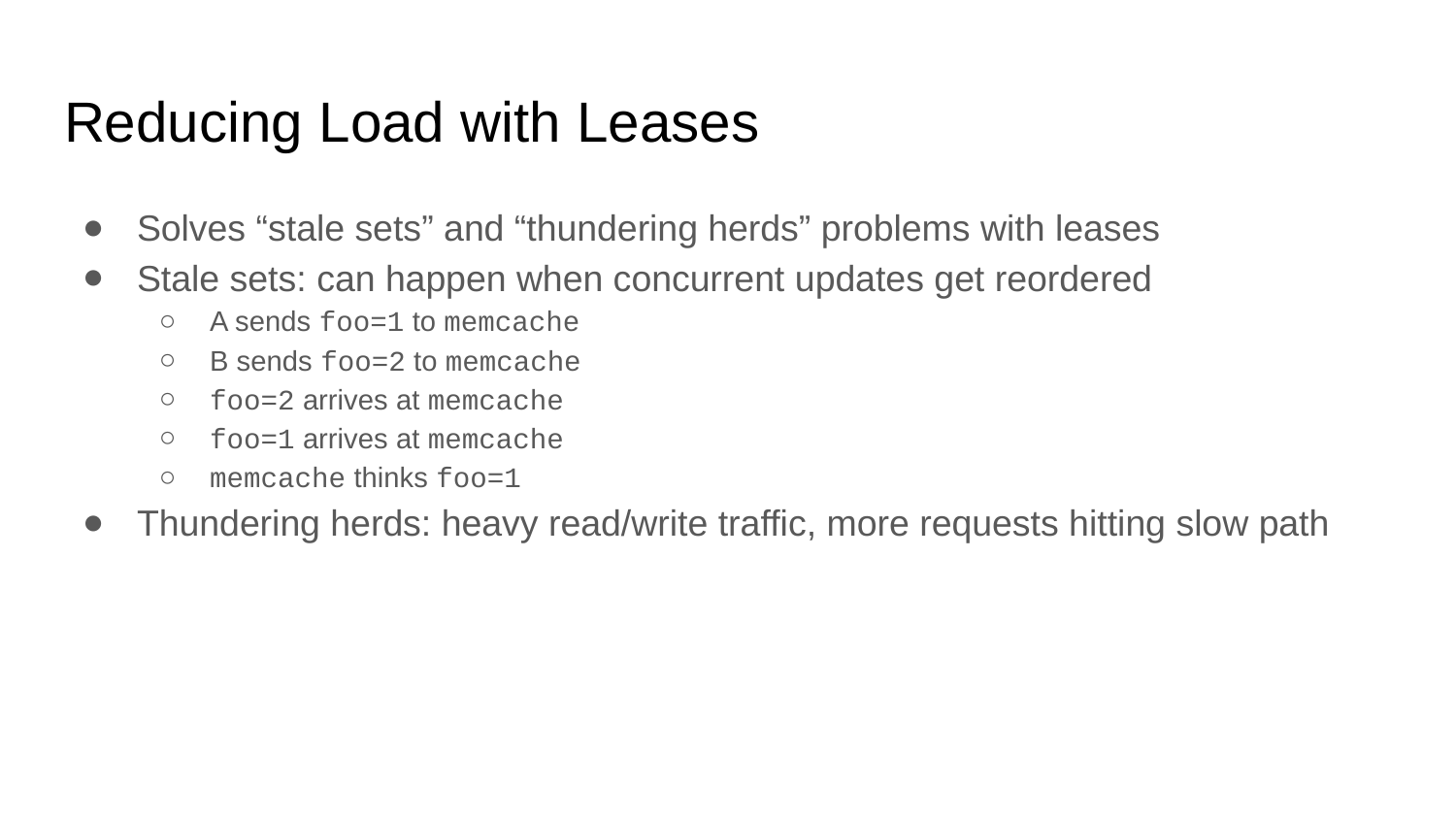

# Reducing Load with Leases

Solves “stale sets” and “thundering herds” problems with leases
Stale sets: can happen when concurrent updates get reordered
A sends foo=1 to memcache
B sends foo=2 to memcache
foo=2 arrives at memcache
foo=1 arrives at memcache
memcache thinks foo=1
Thundering herds: heavy read/write traffic, more requests hitting slow path